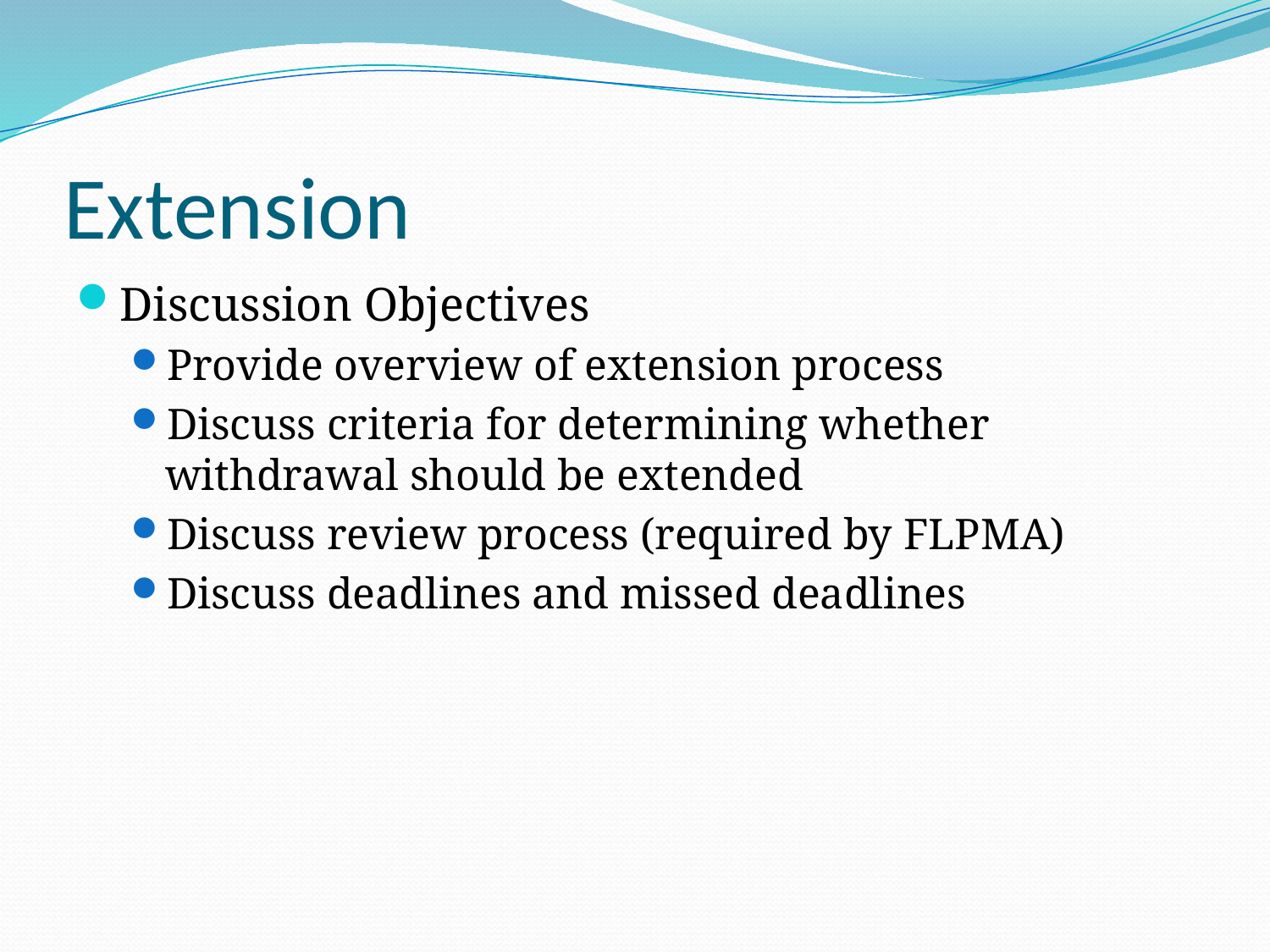

# Extension
Discussion Objectives
Provide overview of extension process
Discuss criteria for determining whether withdrawal should be extended
Discuss review process (required by FLPMA)
Discuss deadlines and missed deadlines